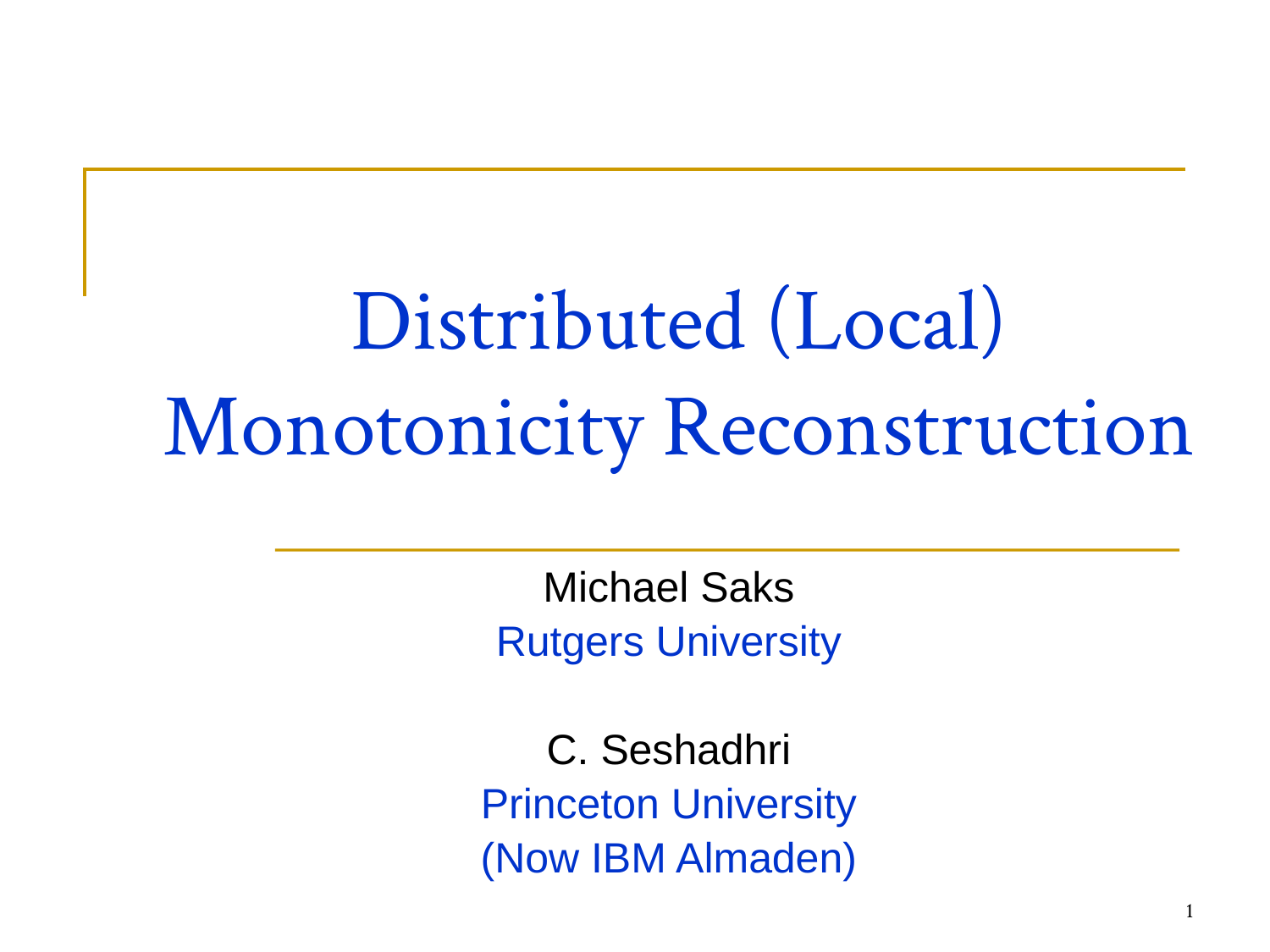

# Distributed (Local) Monotonicity Reconstruction
Michael Saks
Rutgers University

C. Seshadhri
Princeton University
(Now IBM Almaden)

1